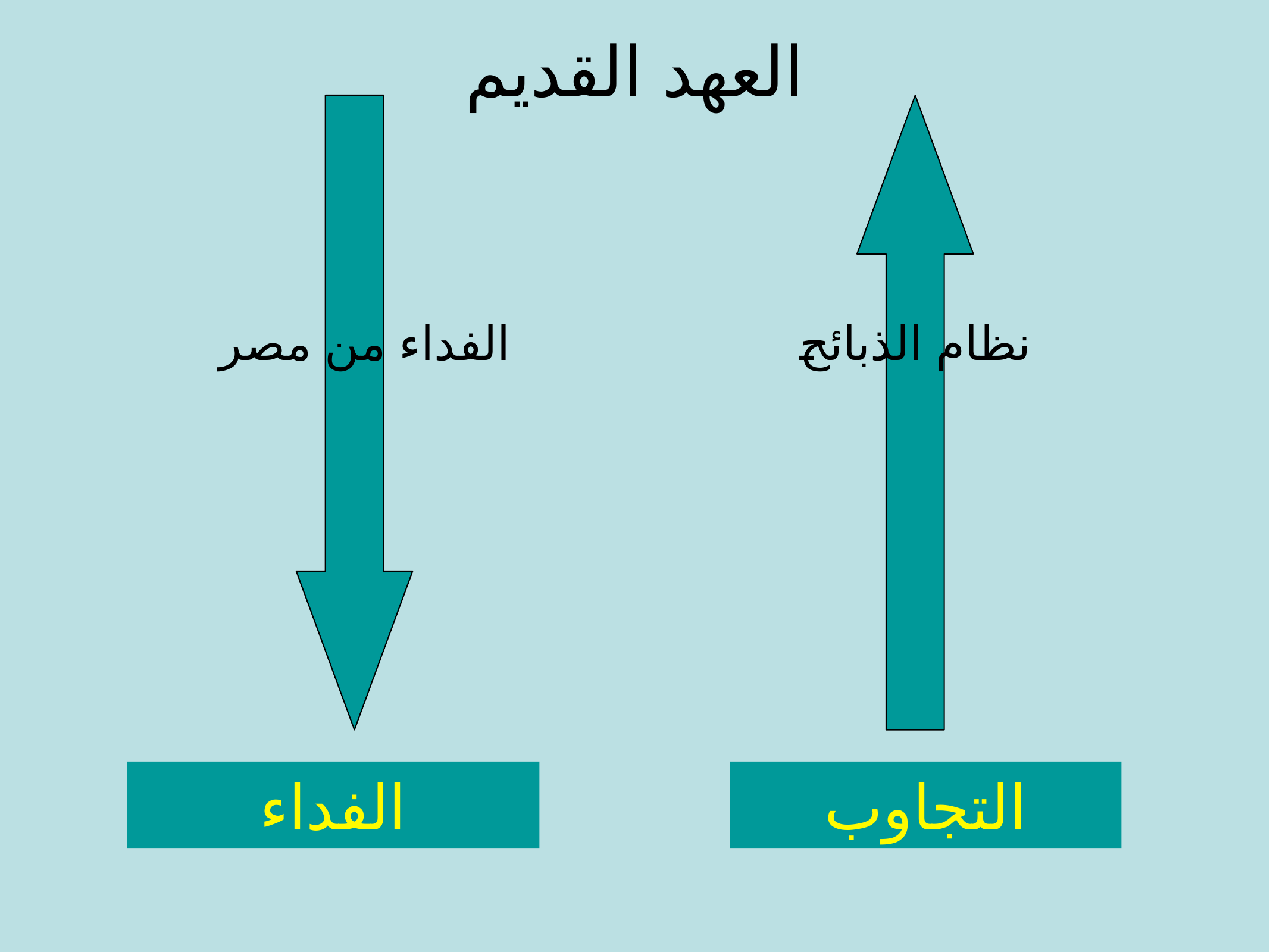

العهد القديم

الفداء من مصر
نظام الذبائح
الفداء
التجاوب